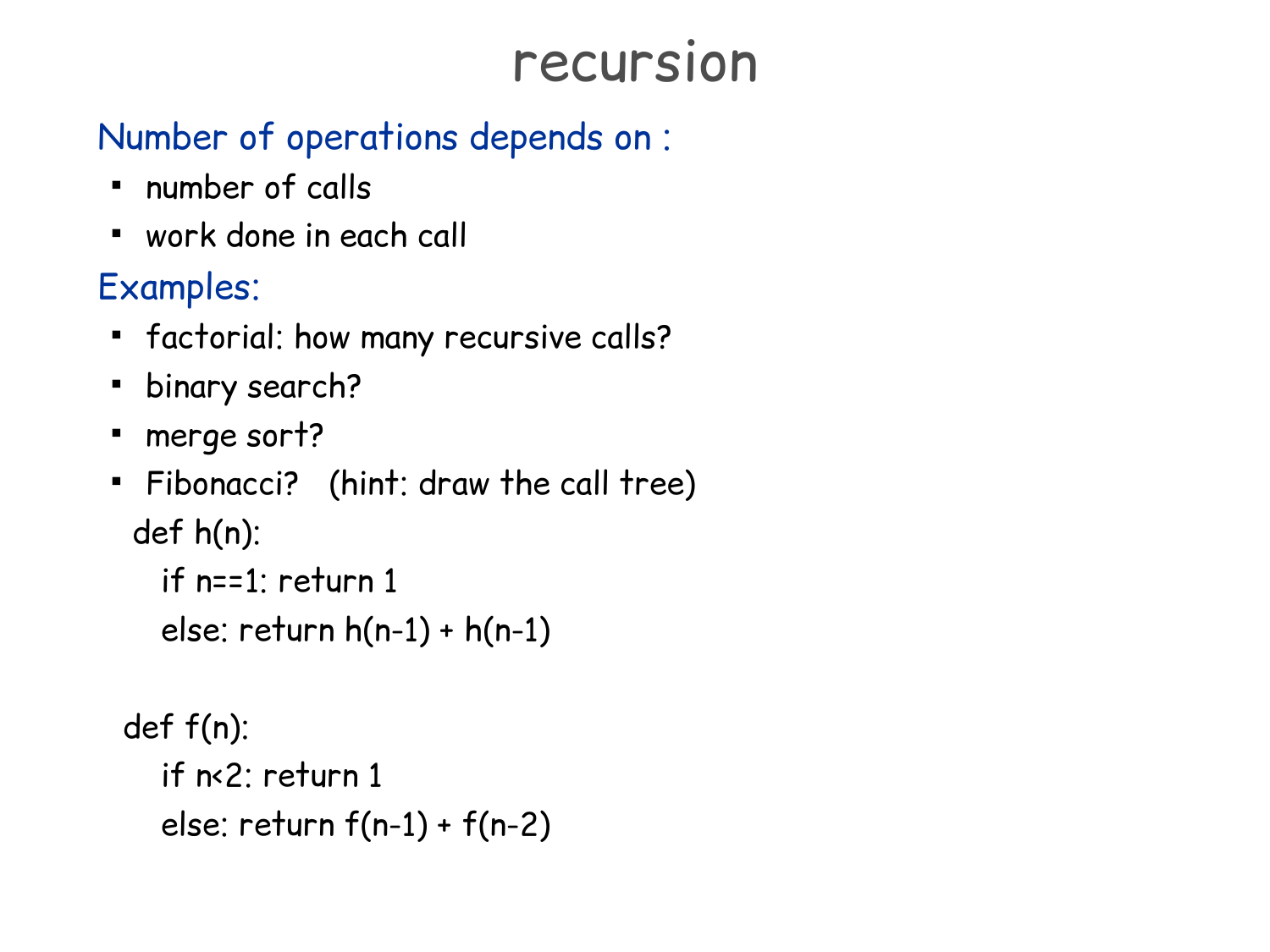

# recursion
Number of operations depends on :
number of calls
work done in each call
Examples:
factorial: how many recursive calls?
binary search?
merge sort?
Fibonacci?   (hint: draw the call tree)
  def h(n):
     if n==1: return 1
     else: return h(n-1) + h(n-1)

 def f(n):
     if n<2: return 1
     else: return f(n-1) + f(n-2)